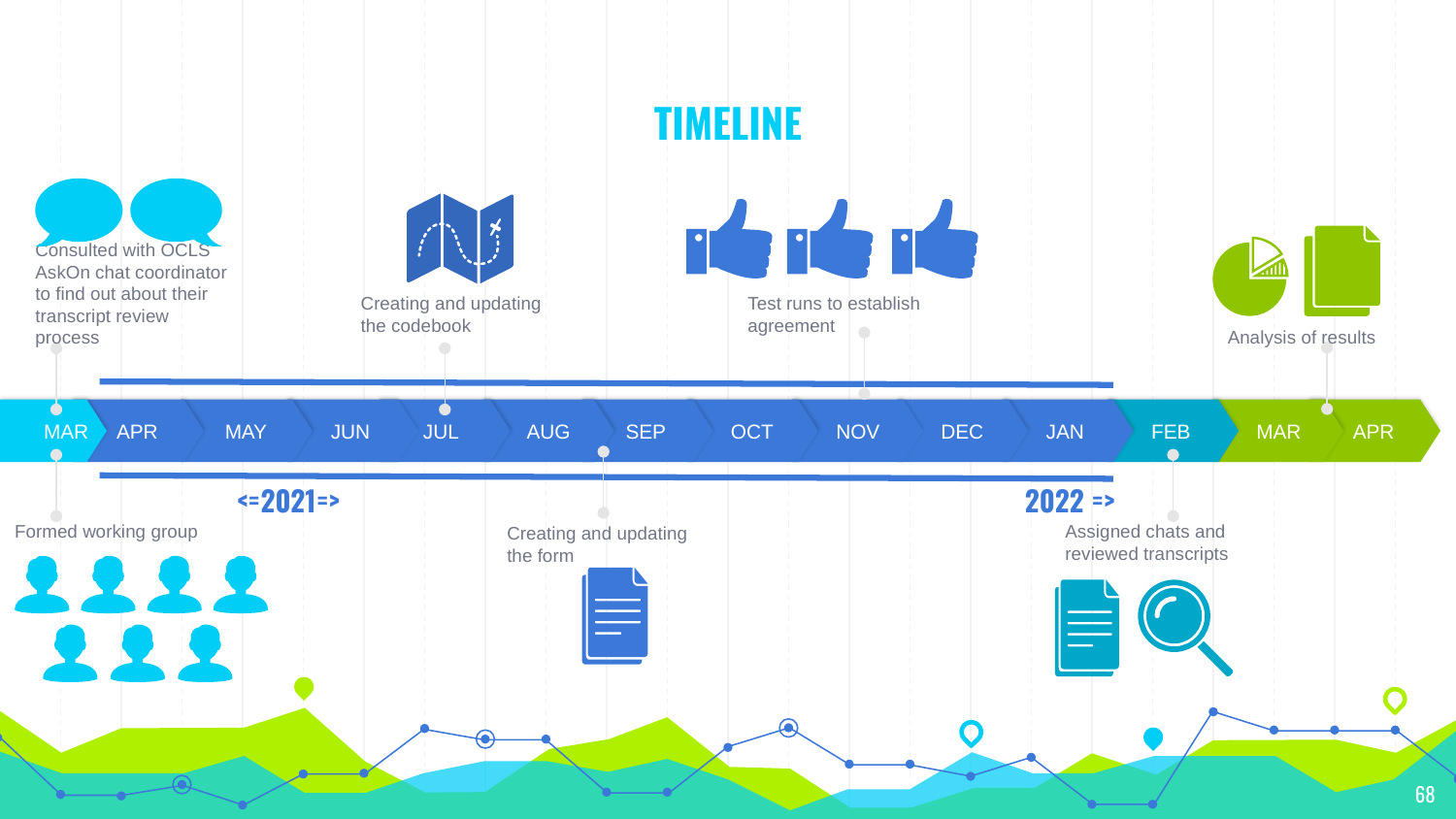

# TIMELINE

Creating and updating the codebook
Test runs to establish agreement
Consulted with OCLS AskOn chat coordinator to find out about their transcript review process
Analysis of results
MAR
APR
MAY
JUN
JUL
AUG
SEP
OCT
NOV
DEC
JAN
FEB
MAR
APR
<=2021=>
2022 =>
Assigned chats and reviewed transcripts
Formed working group

Creating and updating the form

68